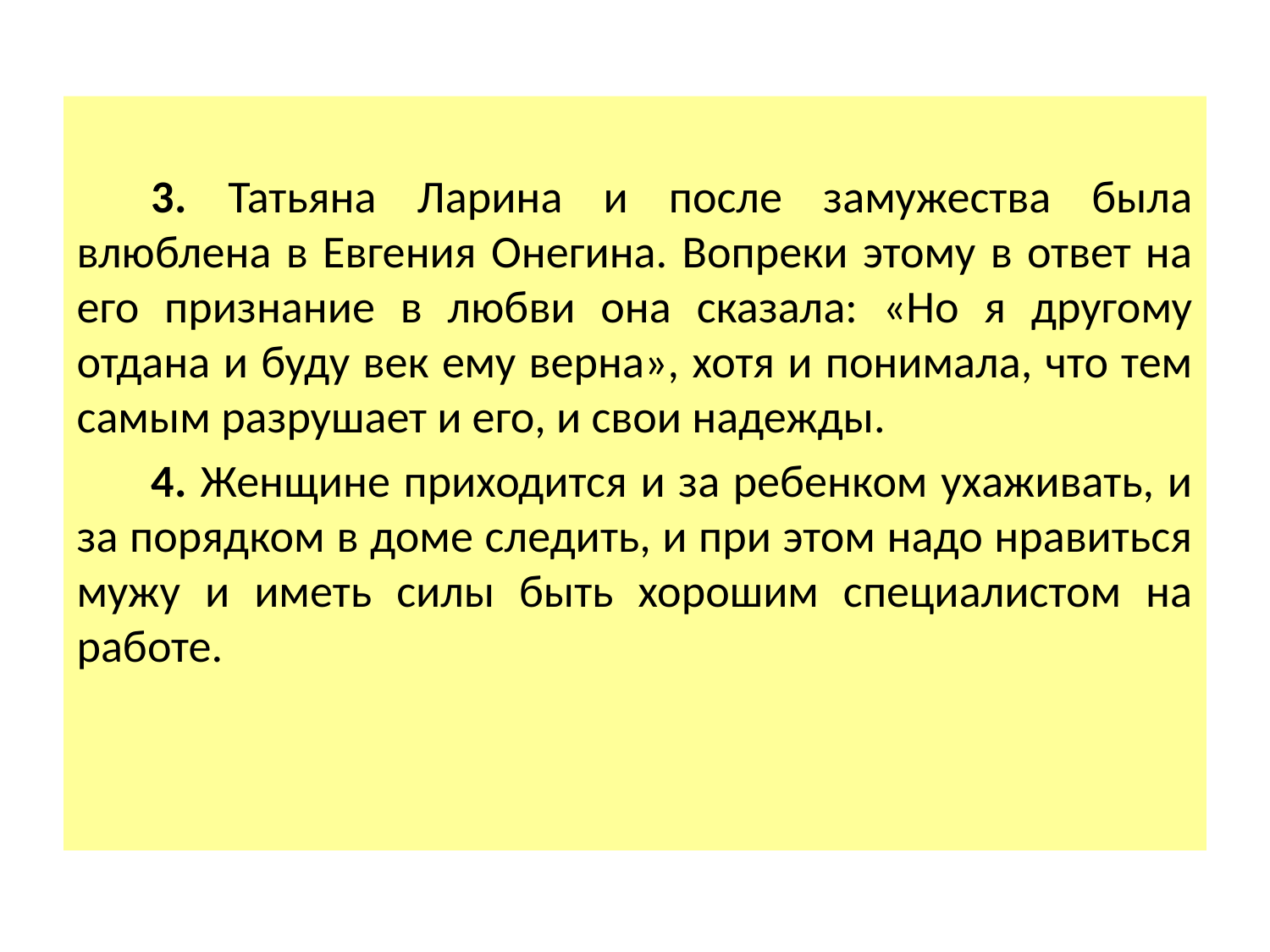

3. Татьяна Ларина и после замужества была влюблена в Евгения Онегина. Вопреки этому в ответ на его признание в любви она сказала: «Но я другому отдана и буду век ему верна», хотя и понимала, что тем самым разрушает и его, и свои надежды.
4. Женщине приходится и за ребенком ухаживать, и за порядком в доме следить, и при этом надо нравиться мужу и иметь силы быть хорошим специалистом на работе.